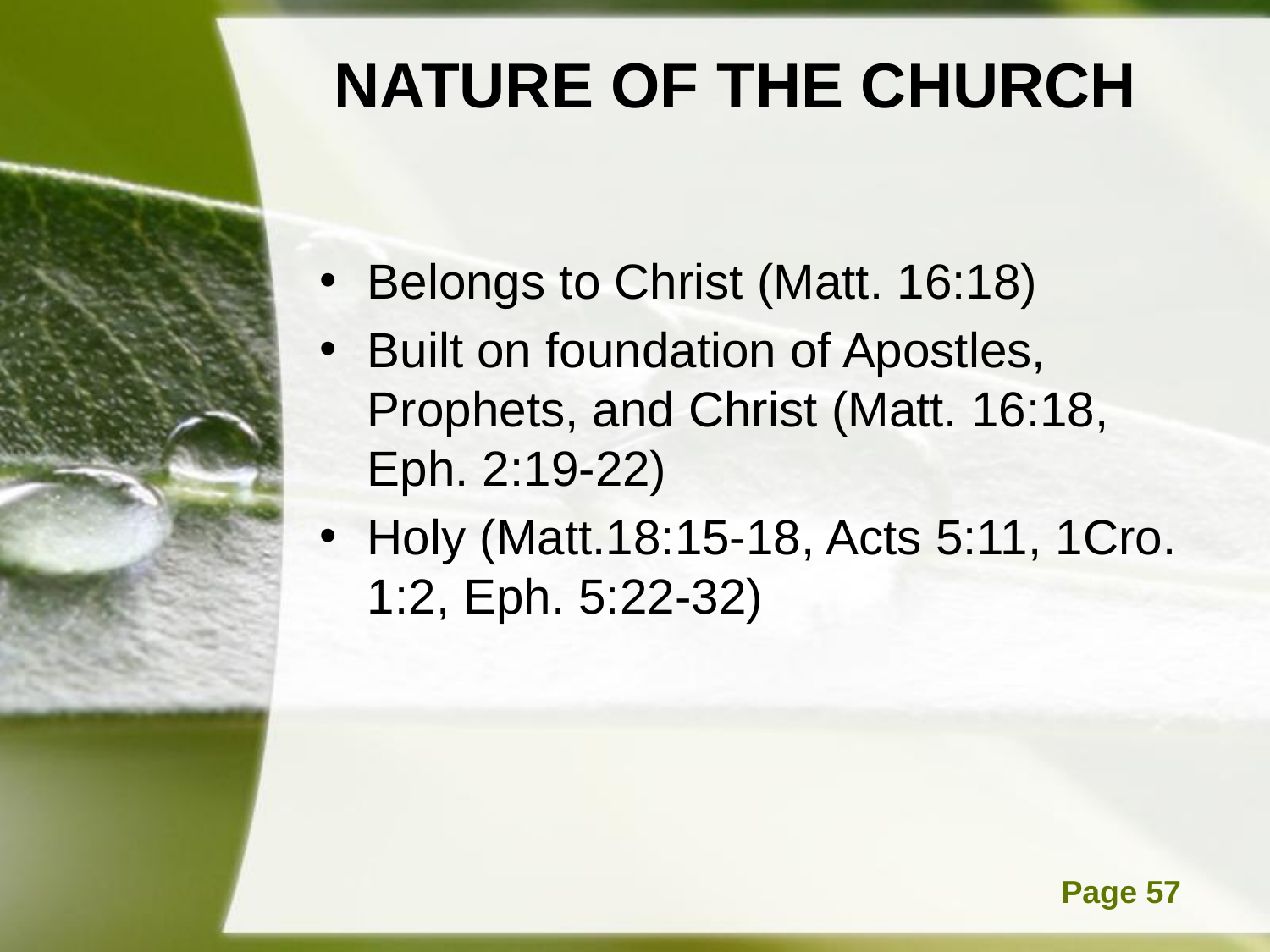

# NATURE OF THE CHURCH
Belongs to Christ (Matt. 16:18)
Built on foundation of Apostles, Prophets, and Christ (Matt. 16:18, Eph. 2:19-22)
Holy (Matt.18:15-18, Acts 5:11, 1Cro. 1:2, Eph. 5:22-32)